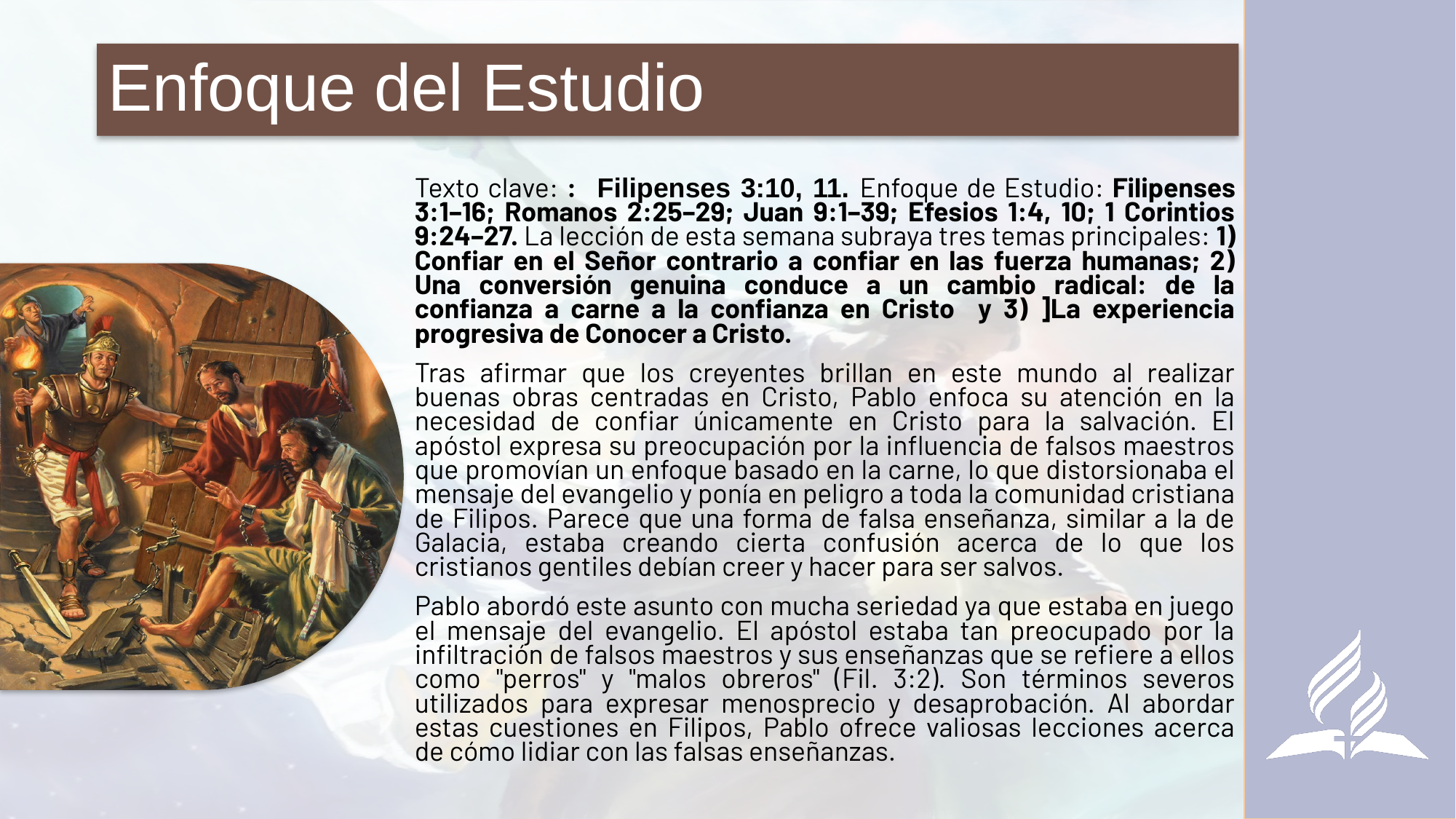

# Enfoque del Estudio
Texto clave: :  Filipenses 3:10, 11. Enfoque de Estudio: Filipenses 3:1–16; Romanos 2:25–29; Juan 9:1–39; Efesios 1:4, 10; 1 Corintios 9:24–27. La lección de esta semana subraya tres temas principales: 1) Confiar en el Señor contrario a confiar en las fuerza humanas; 2) Una conversión genuina conduce a un cambio radical: de la confianza a carne a la confianza en Cristo  y 3) ]La experiencia progresiva de Conocer a Cristo.
Tras afirmar que los creyentes brillan en este mundo al realizar buenas obras centradas en Cristo, Pablo enfoca su atención en la necesidad de confiar únicamente en Cristo para la salvación. El apóstol expresa su preocupación por la influencia de falsos maestros que promovían un enfoque basado en la carne, lo que distorsionaba el mensaje del evangelio y ponía en peligro a toda la comunidad cristiana de Filipos. Parece que una forma de falsa enseñanza, similar a la de Galacia, estaba creando cierta confusión acerca de lo que los cristianos gentiles debían creer y hacer para ser salvos.
Pablo abordó este asunto con mucha seriedad ya que estaba en juego el mensaje del evangelio. El apóstol estaba tan preocupado por la infiltración de falsos maestros y sus enseñanzas que se refiere a ellos como "perros" y "malos obreros" (Fil. 3:2). Son términos severos utilizados para expresar menosprecio y desaprobación. Al abordar estas cuestiones en Filipos, Pablo ofrece valiosas lecciones acerca de cómo lidiar con las falsas enseñanzas.